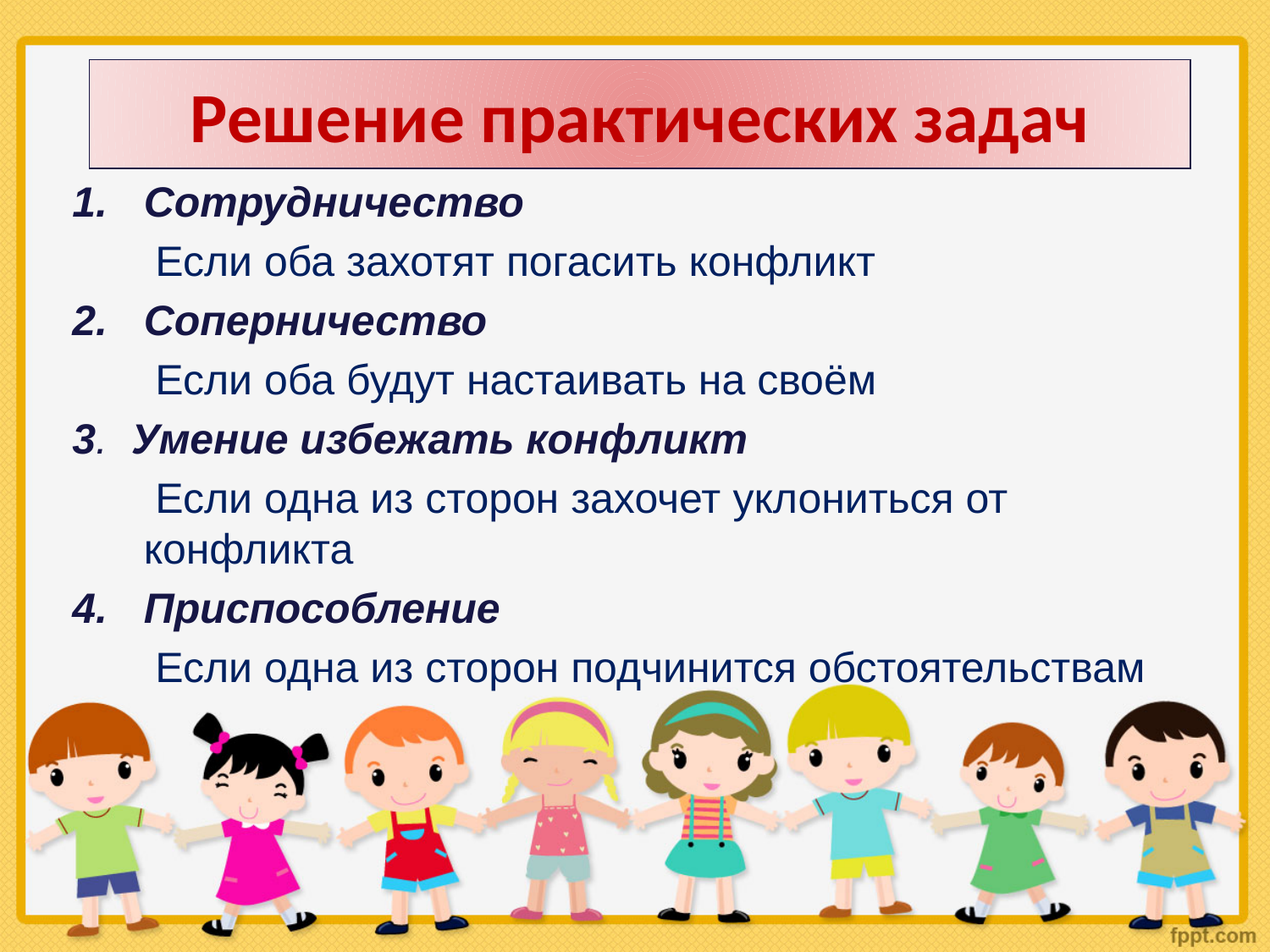

# Решение практических задач
Сотрудничество
       Если оба захотят погасить конфликт
Соперничество
       Если оба будут настаивать на своём
3.  Умение избежать конфликт
       Если одна из сторон захочет уклониться от конфликта
Приспособление
       Если одна из сторон подчинится обстоятельствам